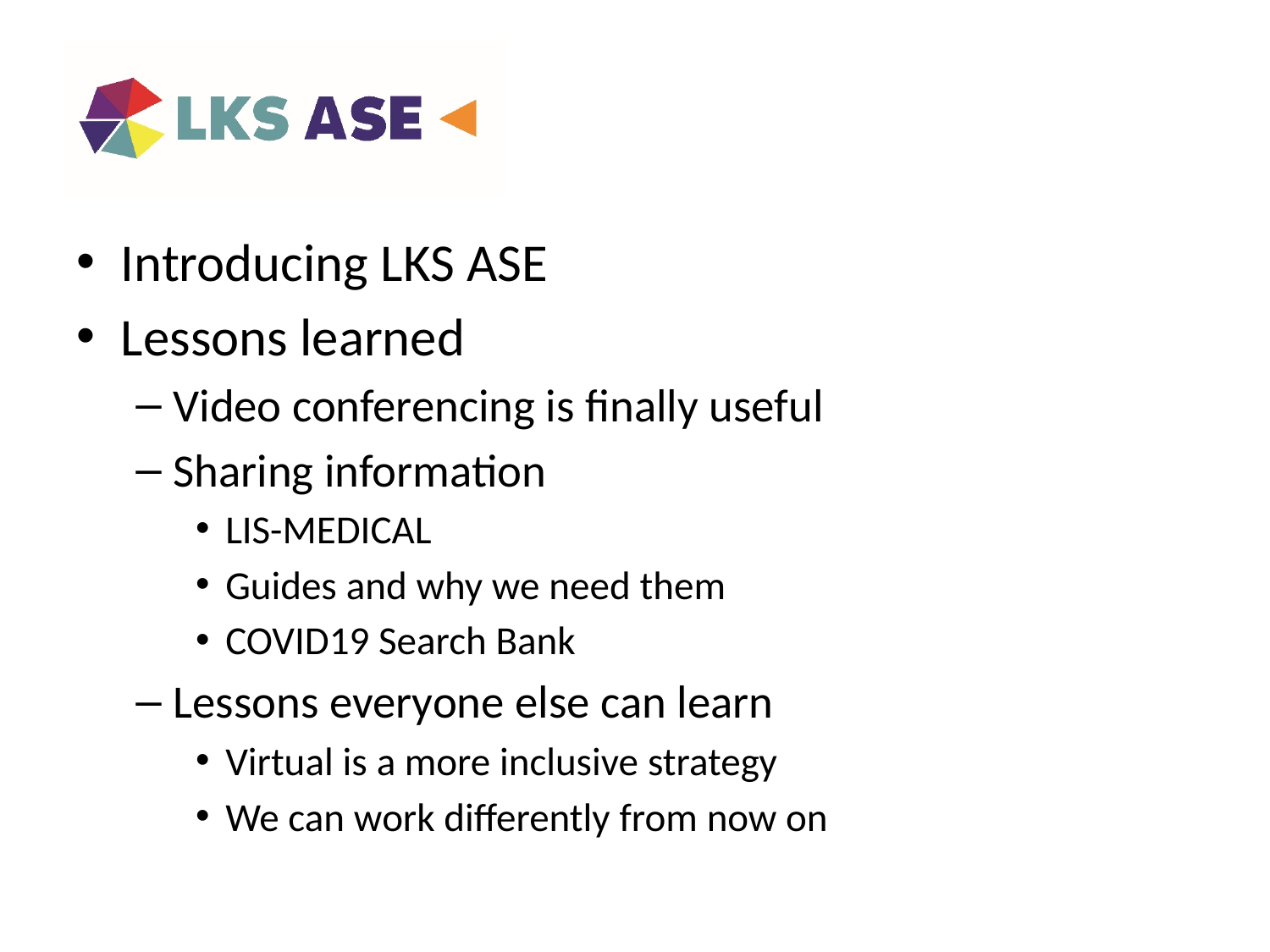

#
Introducing LKS ASE
Lessons learned
Video conferencing is finally useful
Sharing information
LIS-MEDICAL
Guides and why we need them
COVID19 Search Bank
Lessons everyone else can learn
Virtual is a more inclusive strategy
We can work differently from now on